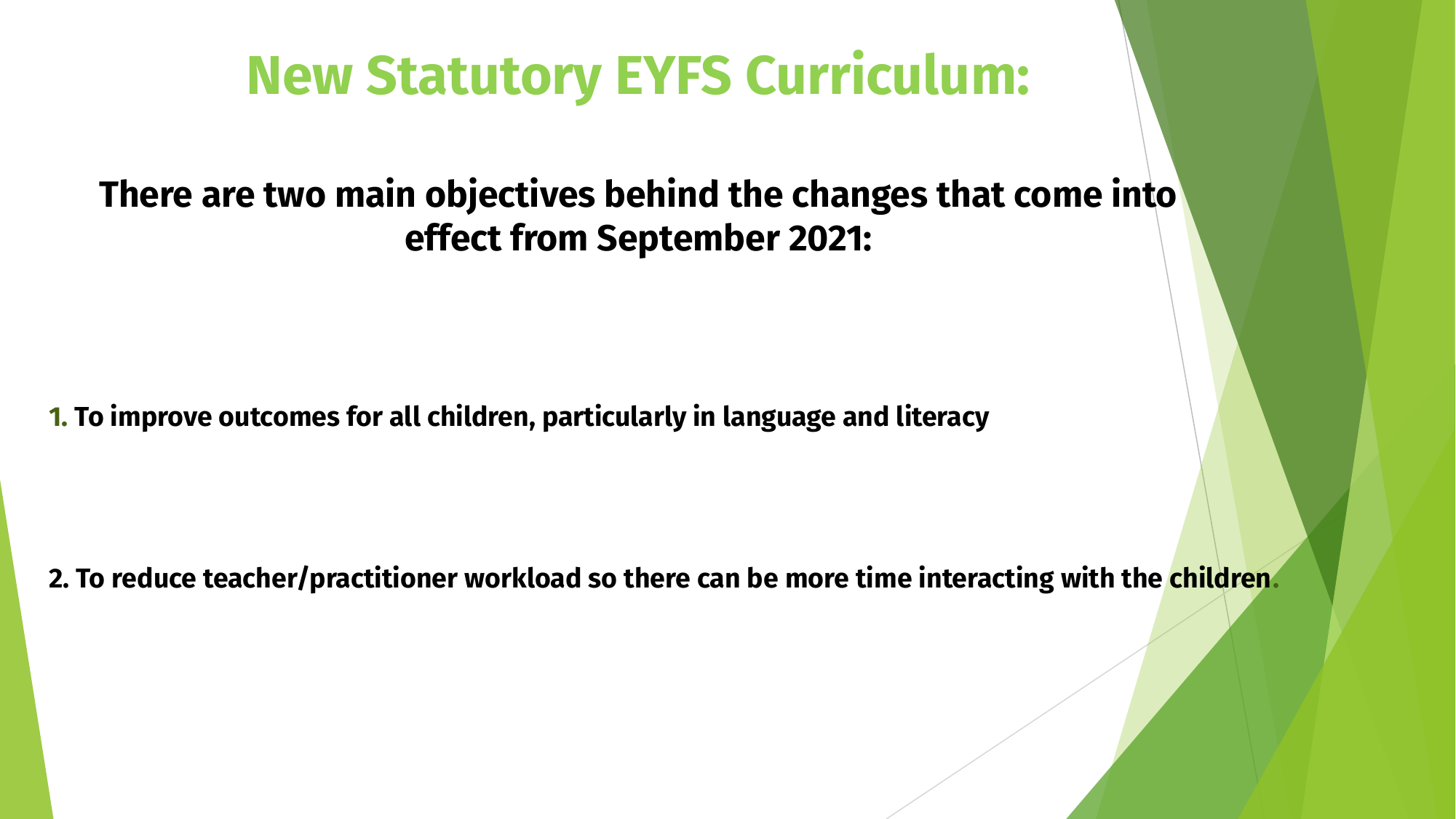

# New Statutory EYFS Curriculum: There are two main objectives behind the changes that come into effect from September 2021:
1. To improve outcomes for all children, particularly in language and literacy

2. To reduce teacher/practitioner workload so there can be more time interacting with the children.